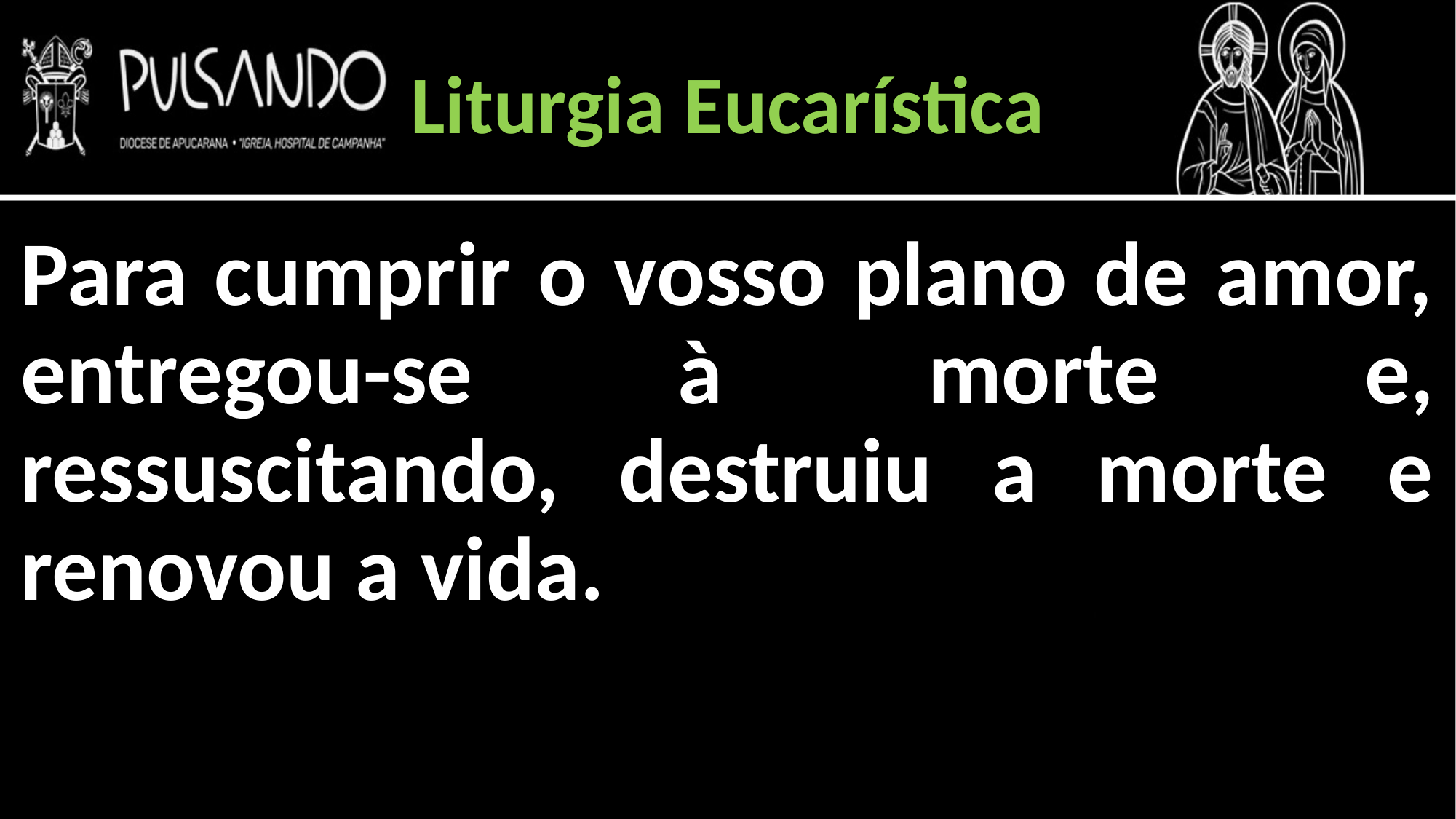

Liturgia Eucarística
Para cumprir o vosso plano de amor, entregou-se à morte e, ressuscitando, destruiu a morte e renovou a vida.